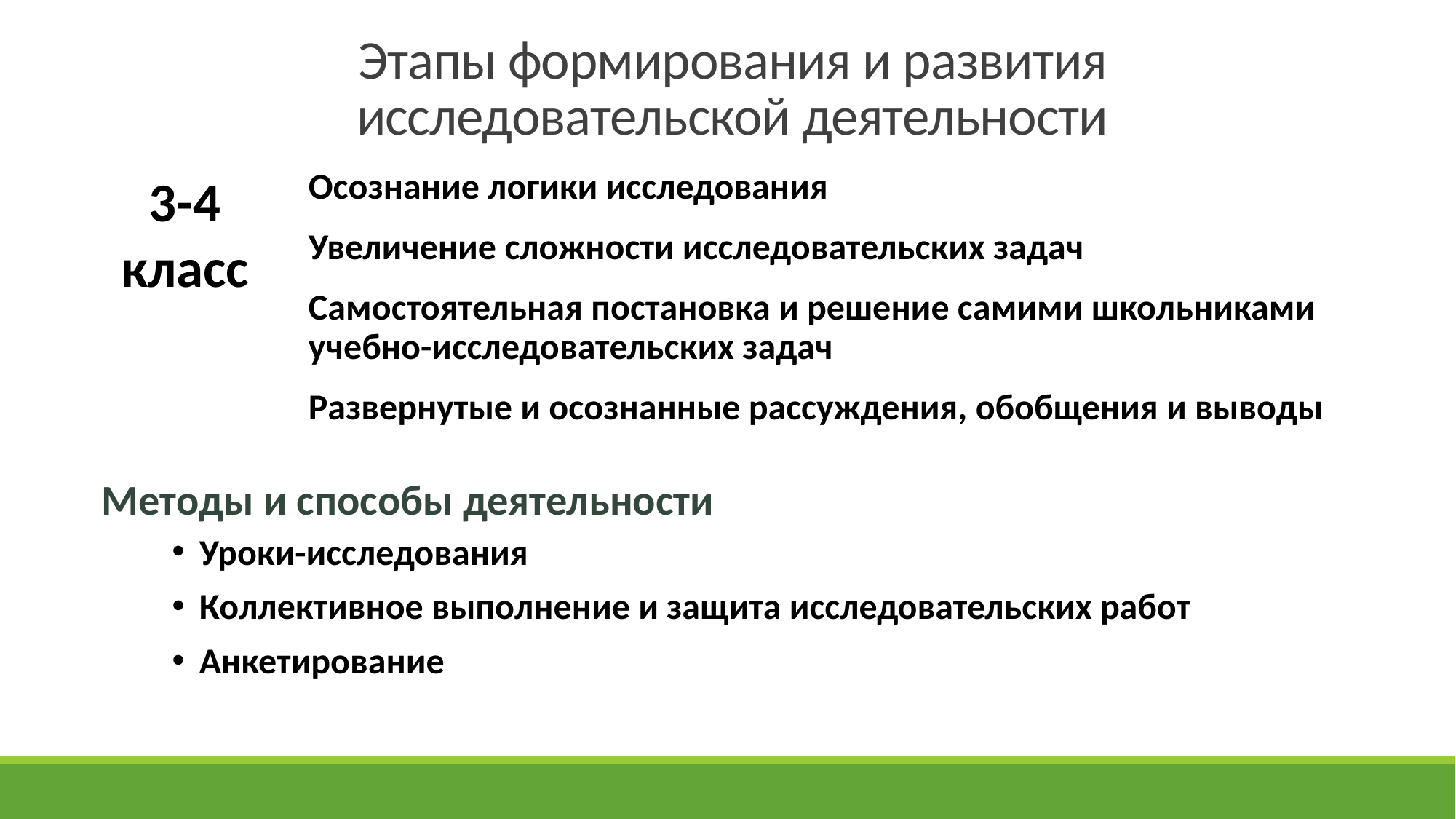

Этапы формирования и развития исследовательской деятельности

3-4 класс
Осознание логики исследования
Увеличение сложности исследовательских задач
Самостоятельная постановка и решение самими школьниками учебно-исследовательских задач
Развернутые и осознанные рассуждения, обобщения и выводы
Методы и способы деятельности
Уроки-исследования
Коллективное выполнение и защита исследовательских работ
Анкетирование